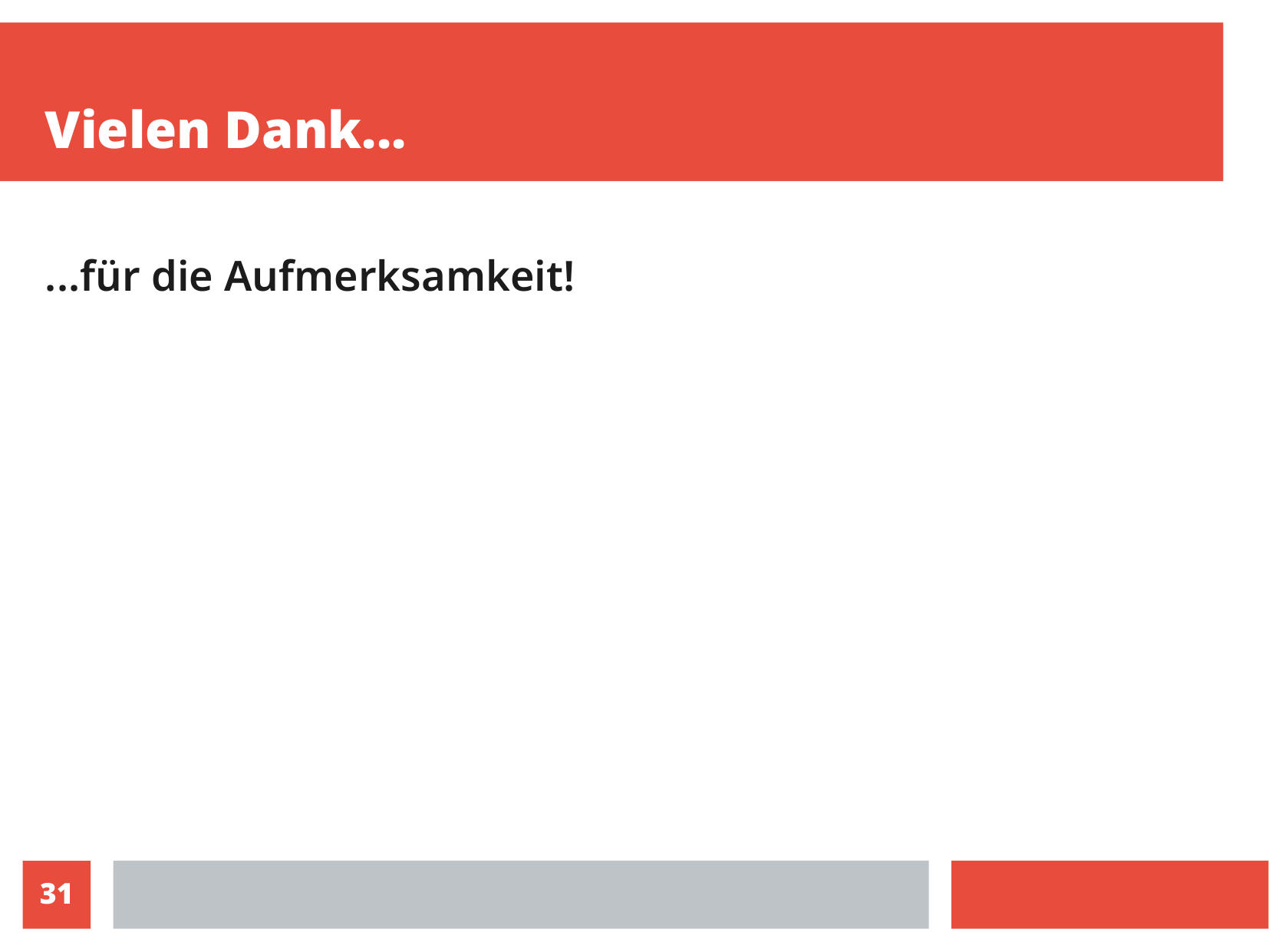

# Vielen Dank...
...für die Aufmerksamkeit!
31